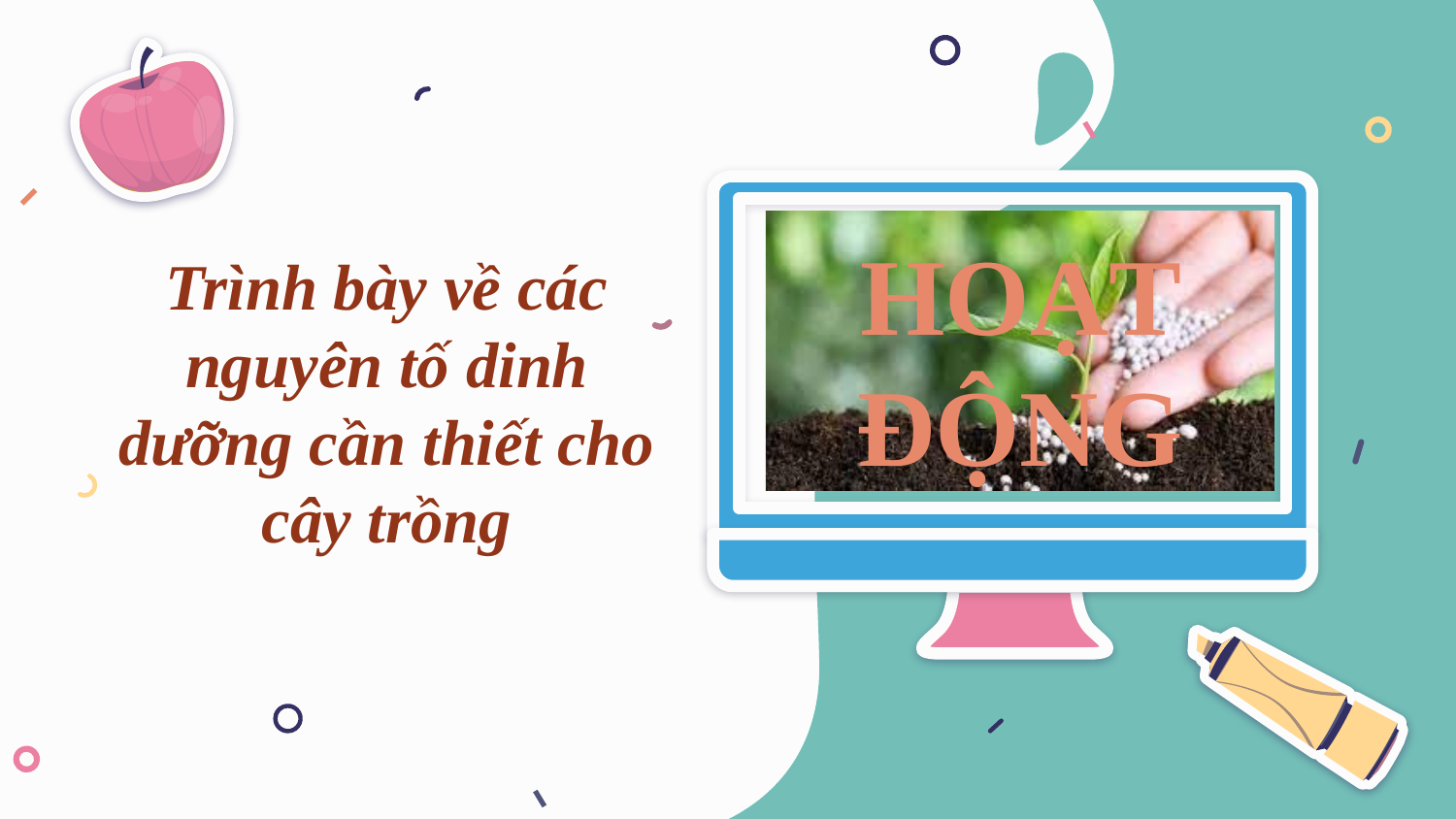

# HOẠT ĐỘNG
Trình bày về các nguyên tố dinh dưỡng cần thiết cho cây trồng